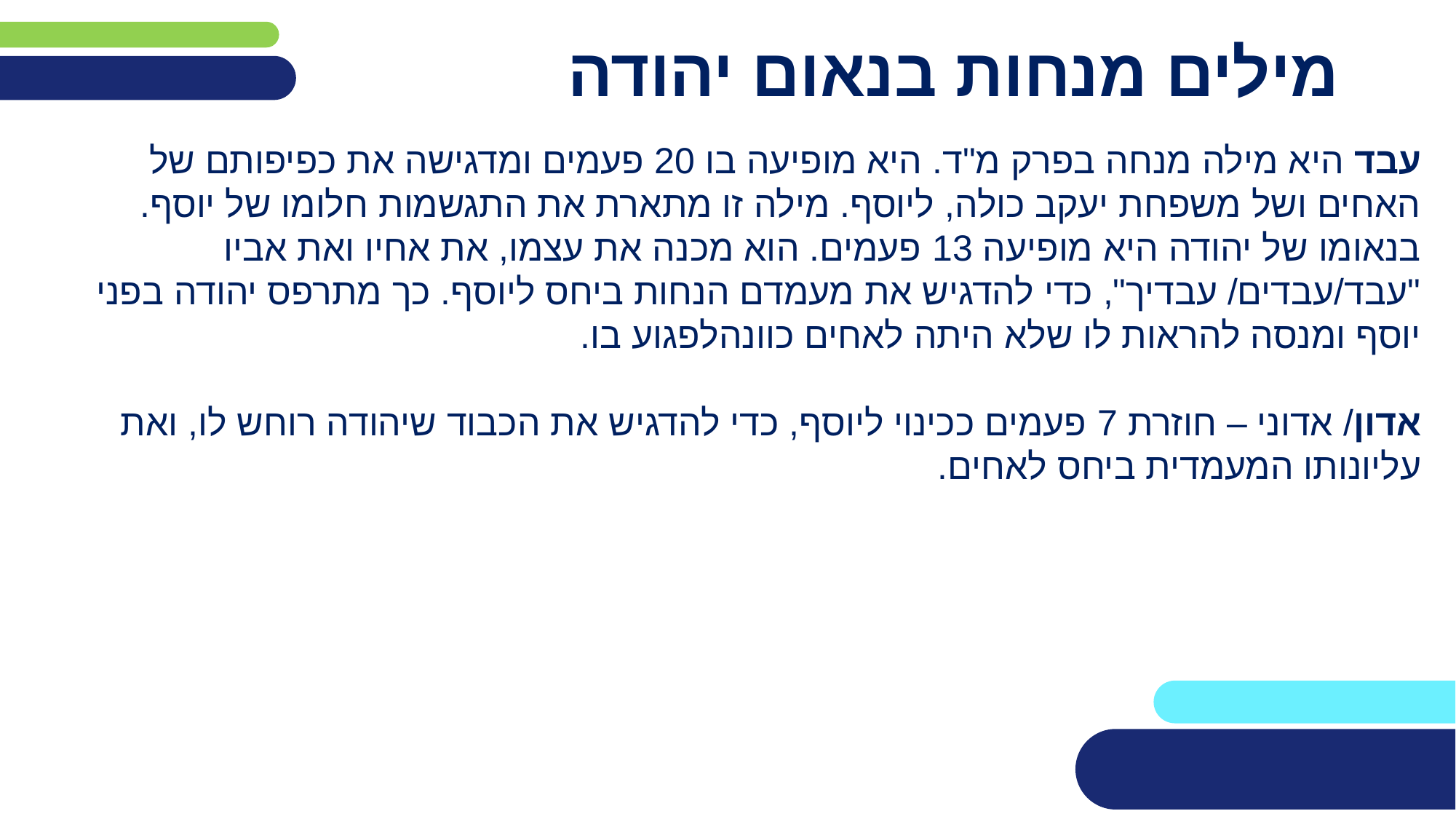

# מילים מנחות בנאום יהודה

עבד היא מילה מנחה בפרק מ"ד. היא מופיעה בו 20 פעמים ומדגישה את כפיפותם של האחים ושל משפחת יעקב כולה, ליוסף. מילה זו מתארת את התגשמות חלומו של יוסף.
בנאומו של יהודה היא מופיעה 13 פעמים. הוא מכנה את עצמו, את אחיו ואת אביו "עבד/עבדים/ עבדיך", כדי להדגיש את מעמדם הנחות ביחס ליוסף. כך מתרפס יהודה בפני יוסף ומנסה להראות לו שלא היתה לאחים כוונהלפגוע בו.

אדון/ אדוני – חוזרת 7 פעמים ככינוי ליוסף, כדי להדגיש את הכבוד שיהודה רוחש לו, ואת עליונותו המעמדית ביחס לאחים.